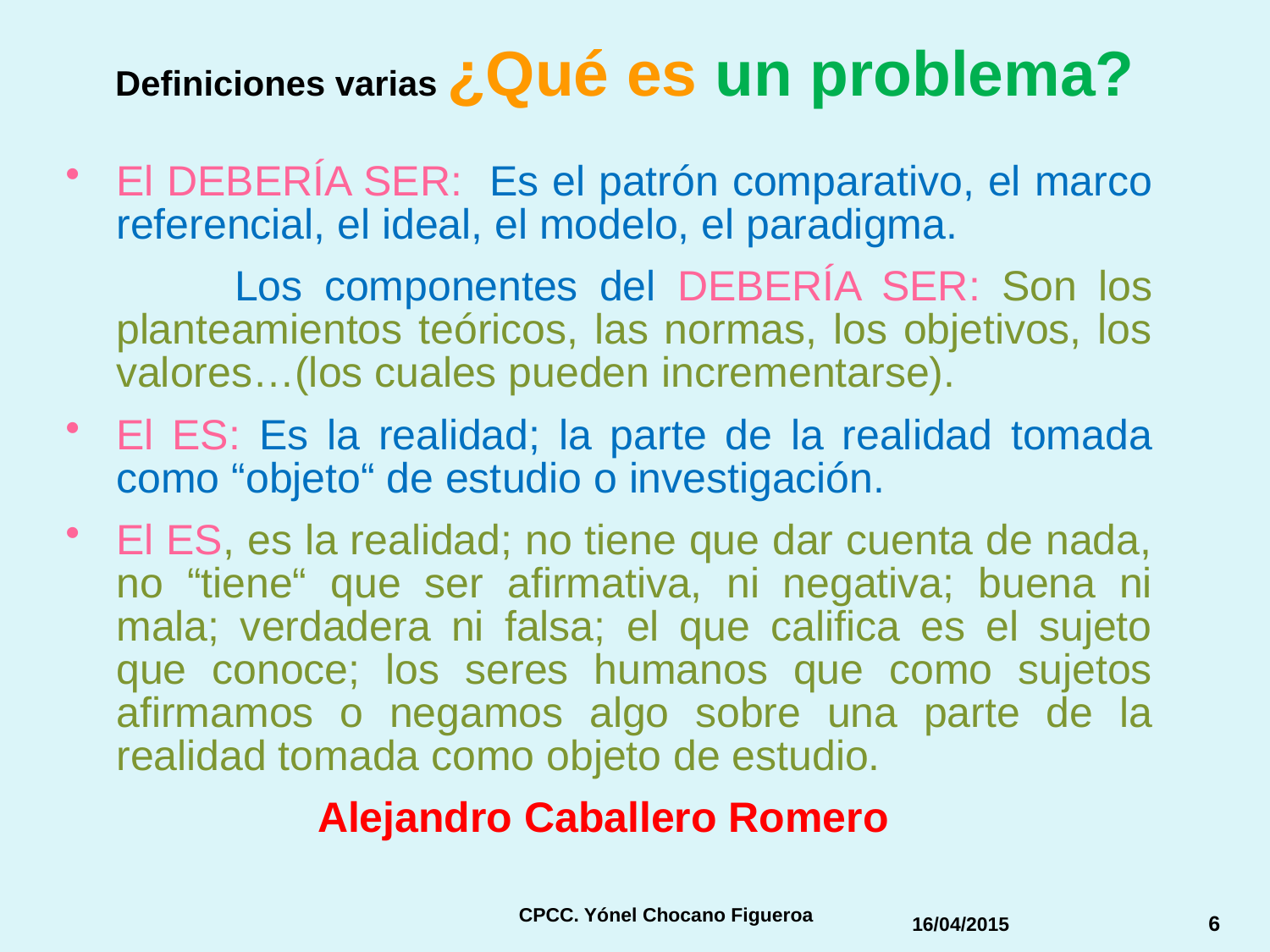

Definiciones varias ¿Qué es un problema?
El DEBERÍA SER:  Es el patrón comparativo, el marco referencial, el ideal, el modelo, el paradigma.
     Los componentes del DEBERÍA SER: Son los planteamientos teóricos, las normas, los objetivos, los valores…(los cuales pueden incrementarse).
El ES: Es la realidad; la parte de la realidad tomada como “objeto“ de estudio o investigación.
El ES, es la realidad; no tiene que dar cuenta de nada, no “tiene“ que ser afirmativa, ni negativa; buena ni mala; verdadera ni falsa; el que califica es el sujeto que conoce; los seres humanos que como sujetos afirmamos o negamos algo sobre una parte de la realidad tomada como objeto de estudio.
Alejandro Caballero Romero
CPCC. Yónel Chocano Figueroa
16/04/2015
6